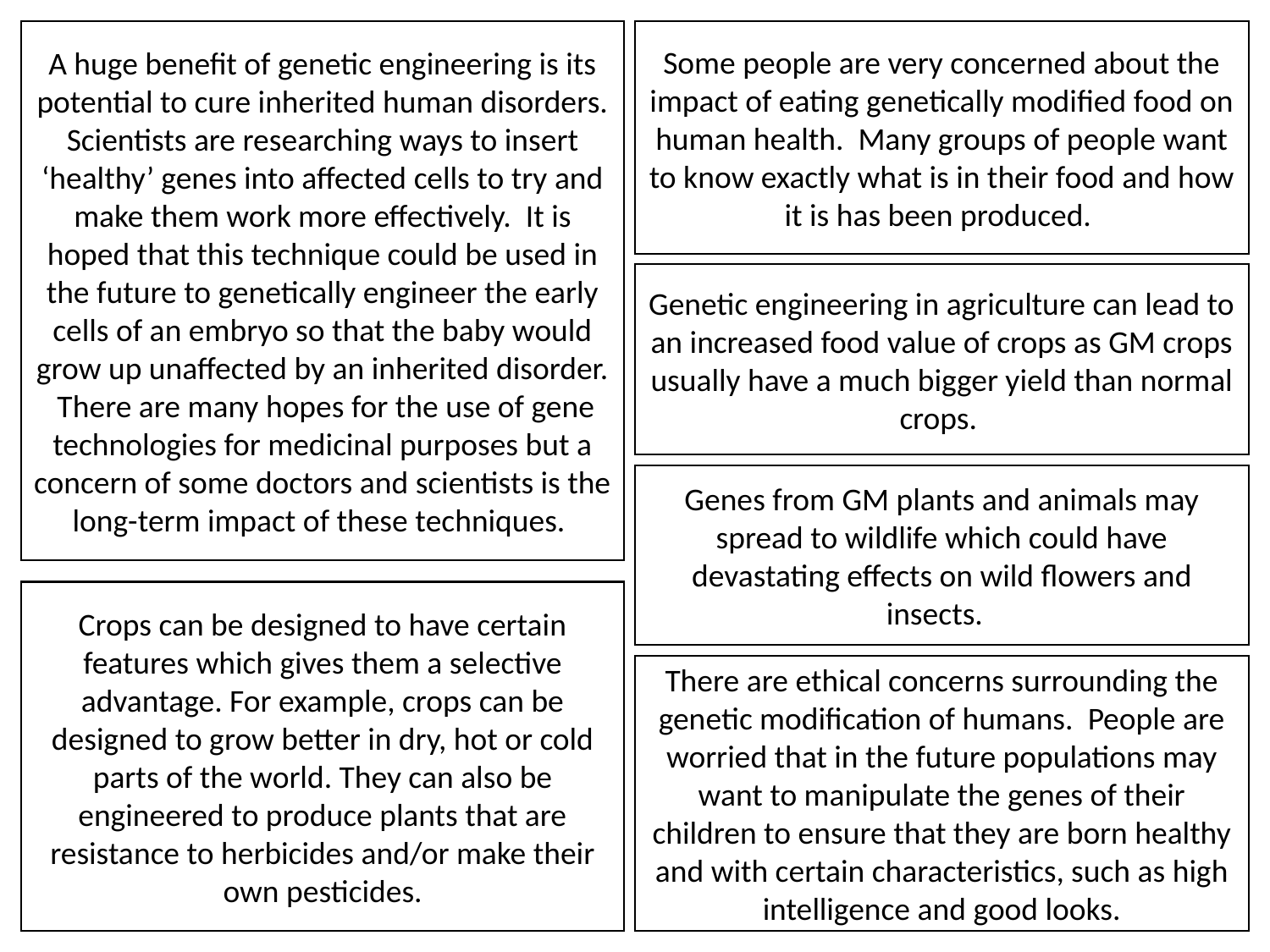

A huge benefit of genetic engineering is its potential to cure inherited human disorders. Scientists are researching ways to insert ‘healthy’ genes into affected cells to try and make them work more effectively.  It is hoped that this technique could be used in the future to genetically engineer the early cells of an embryo so that the baby would grow up unaffected by an inherited disorder.  There are many hopes for the use of gene technologies for medicinal purposes but a concern of some doctors and scientists is the long-term impact of these techniques.
Some people are very concerned about the impact of eating genetically modified food on human health.  Many groups of people want to know exactly what is in their food and how it is has been produced.
Genetic engineering in agriculture can lead to an increased food value of crops as GM crops usually have a much bigger yield than normal crops.
Genes from GM plants and animals may spread to wildlife which could have devastating effects on wild flowers and insects.
Crops can be designed to have certain features which gives them a selective advantage. For example, crops can be designed to grow better in dry, hot or cold parts of the world. They can also be engineered to produce plants that are resistance to herbicides and/or make their own pesticides.
There are ethical concerns surrounding the genetic modification of humans.  People are worried that in the future populations may want to manipulate the genes of their children to ensure that they are born healthy and with certain characteristics, such as high intelligence and good looks.